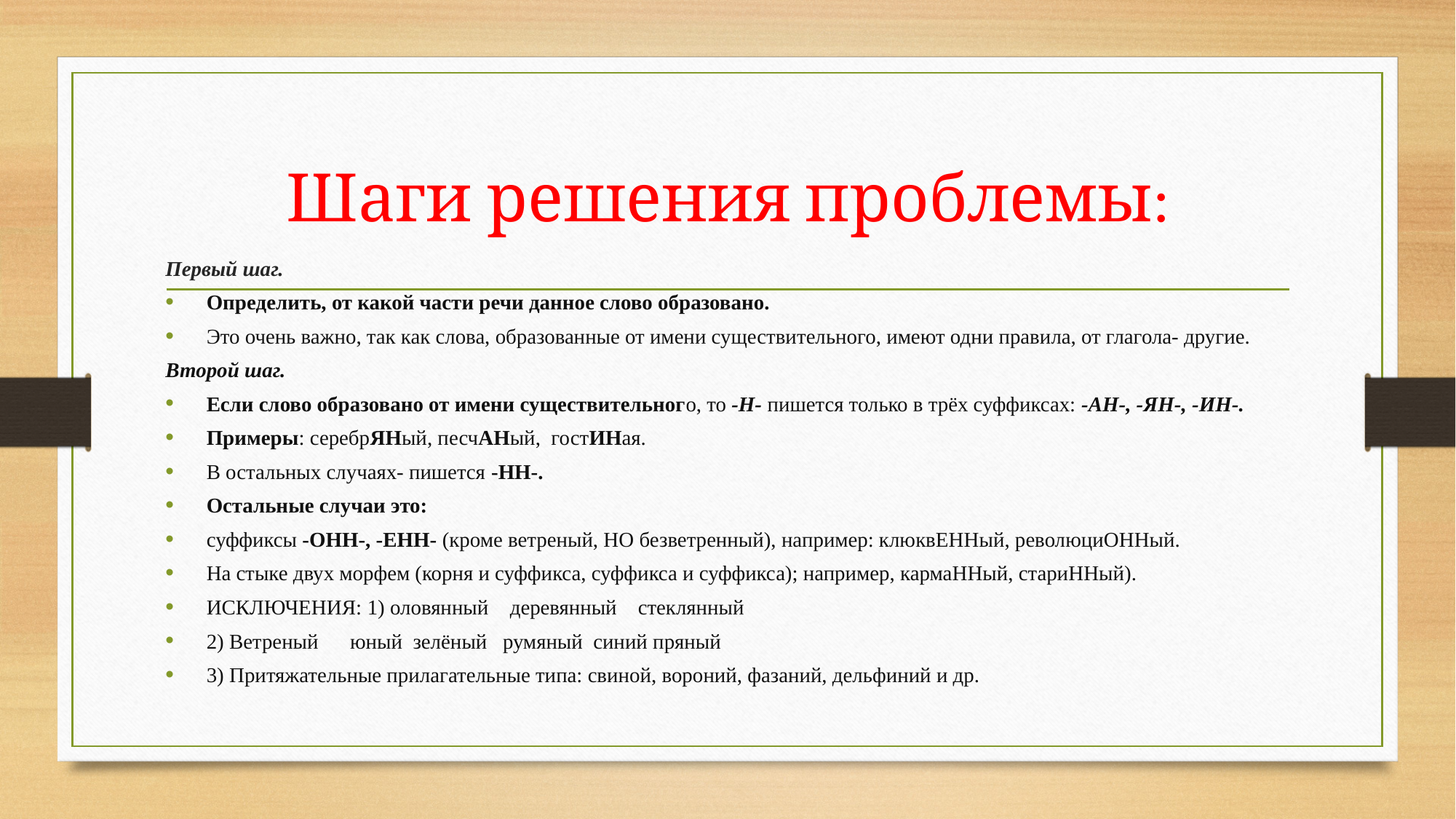

# Шаги решения проблемы:
Первый шаг.
Определить, от какой части речи данное слово образовано.
Это очень важно, так как слова, образованные от имени существительного, имеют одни правила, от глагола- другие.
Второй шаг.
Если слово образовано от имени существительного, то -Н- пишется только в трёх суффиксах: -АН-, -ЯН-, -ИН-.
Примеры: серебрЯНый, песчАНый,  гостИНая.
В остальных случаях- пишется -НН-.
Остальные случаи это:
суффиксы -ОНН-, -ЕНН- (кроме ветреный, НО безветренный), например: клюквЕННый, революциОННый.
На стыке двух морфем (корня и суффикса, суффикса и суффикса); например, кармаННый, стариННый).
ИСКЛЮЧЕНИЯ: 1) оловянный    деревянный    стеклянный
2) Ветреный      юный  зелёный   румяный  синий пряный
3) Притяжательные прилагательные типа: свиной, вороний, фазаний, дельфиний и др.